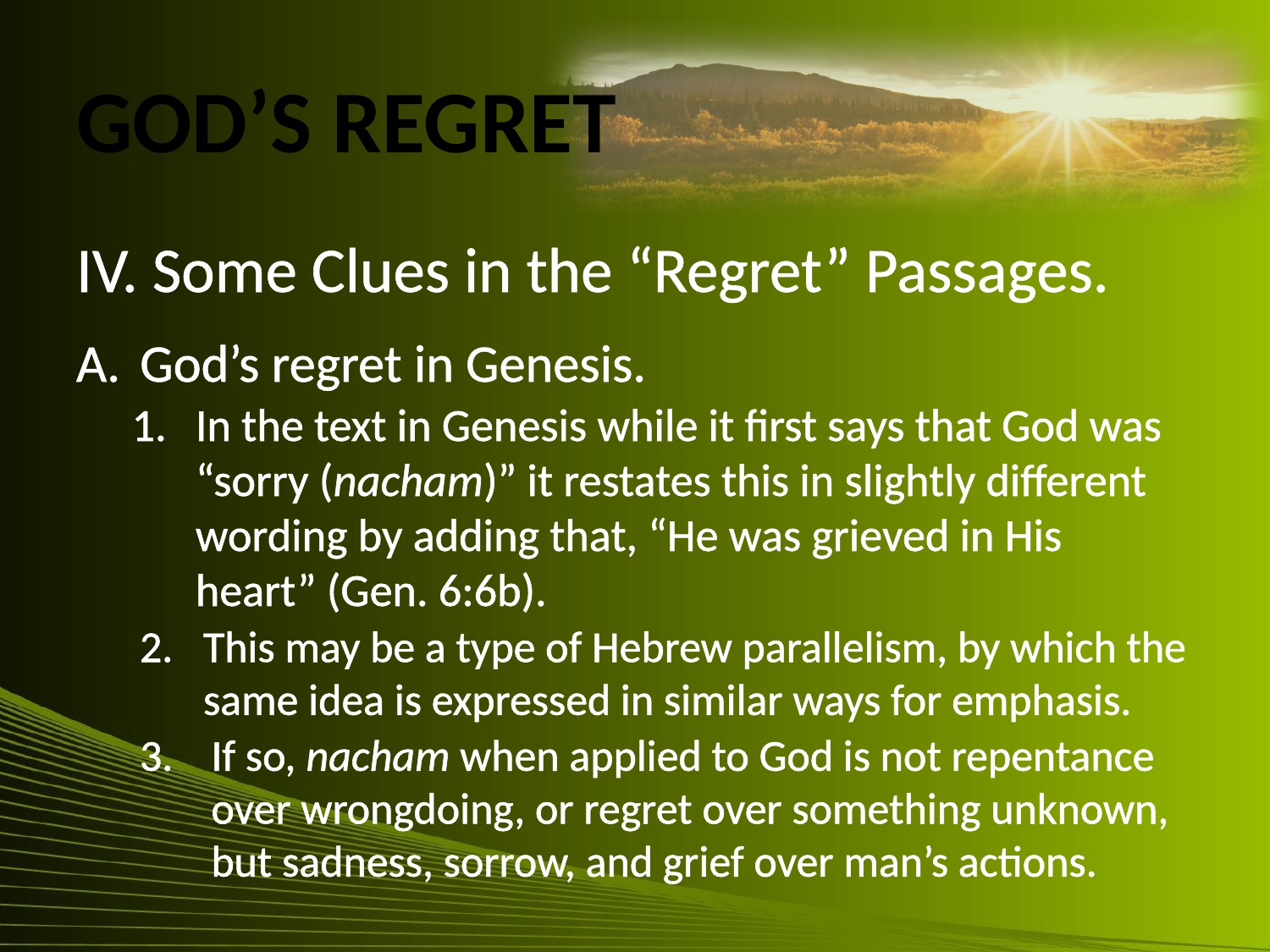

# God’s Regret
IV. Some Clues in the “Regret” Passages.
A.	God’s regret in Genesis.
1.	In the text in Genesis while it first says that God was “sorry (nacham)” it restates this in slightly different wording by adding that, “He was grieved in His heart” (Gen. 6:6b).
This may be a type of Hebrew parallelism, by which the same idea is expressed in similar ways for emphasis.
If so, nacham when applied to God is not repentance over wrongdoing, or regret over something unknown, but sadness, sorrow, and grief over man’s actions.